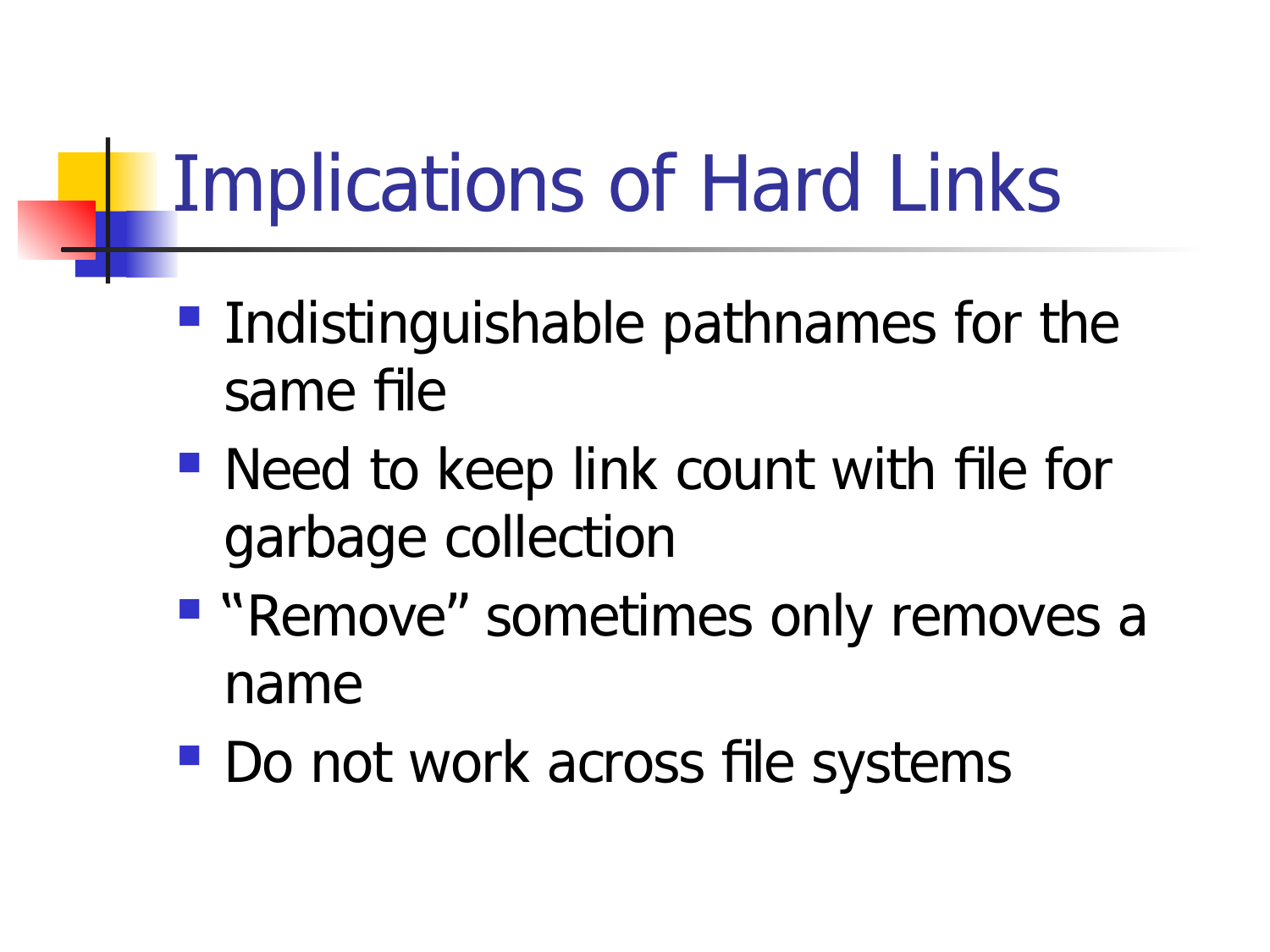

# Implications of Hard Links
Indistinguishable pathnames for the same file
Need to keep link count with file for garbage collection
“Remove” sometimes only removes a name
Do not work across file systems